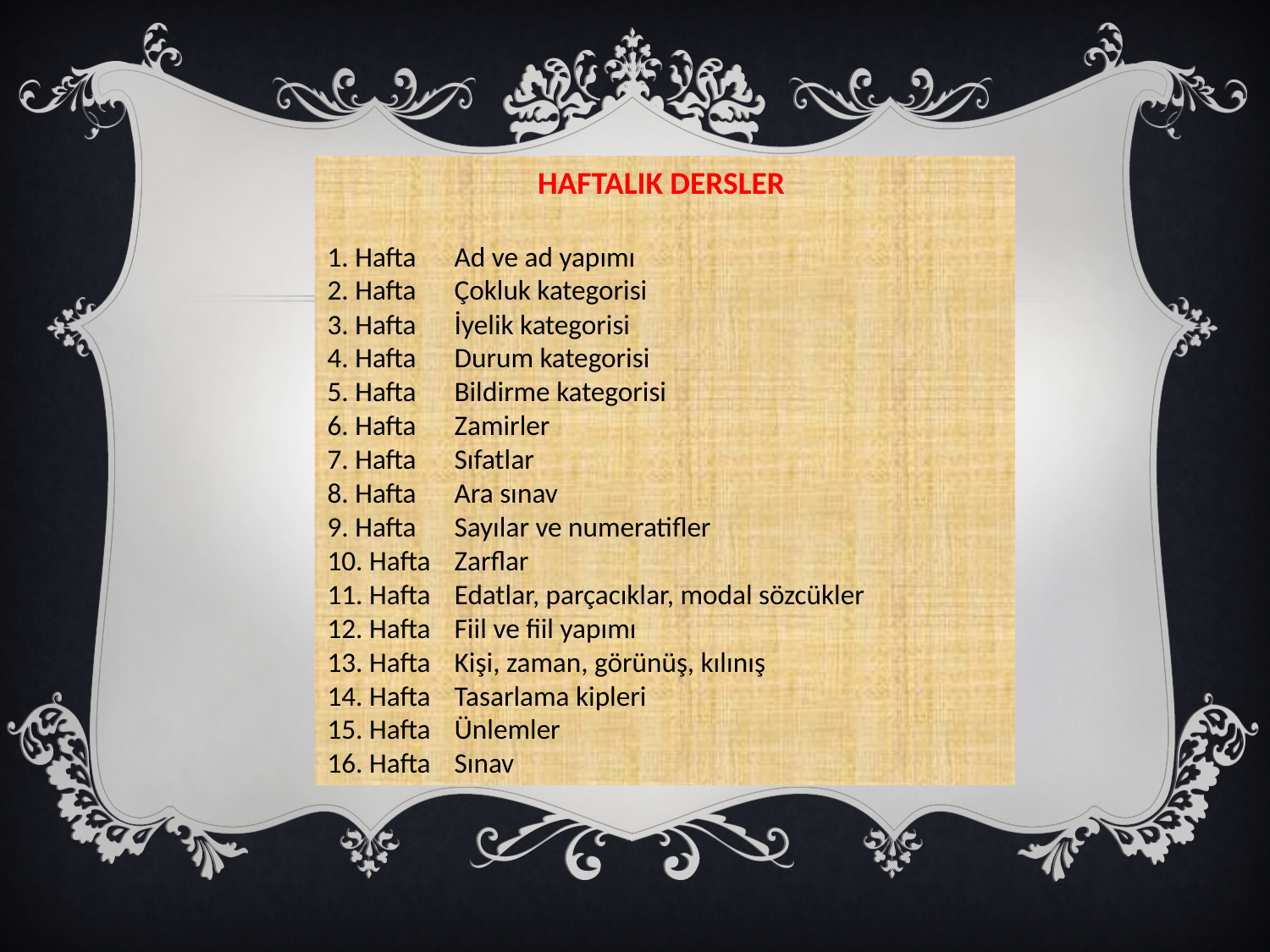

HAFTALIK DERSLER

1. Hafta	Ad ve ad yapımı
2. Hafta	Çokluk kategorisi
3. Hafta	İyelik kategorisi
4. Hafta	Durum kategorisi
5. Hafta	Bildirme kategorisi
6. Hafta	Zamirler
7. Hafta	Sıfatlar
8. Hafta	Ara sınav
9. Hafta	Sayılar ve numeratifler
10. Hafta	Zarflar
11. Hafta	Edatlar, parçacıklar, modal sözcükler
12. Hafta	Fiil ve fiil yapımı
13. Hafta	Kişi, zaman, görünüş, kılınış
14. Hafta	Tasarlama kipleri
15. Hafta	Ünlemler
16. Hafta	Sınav